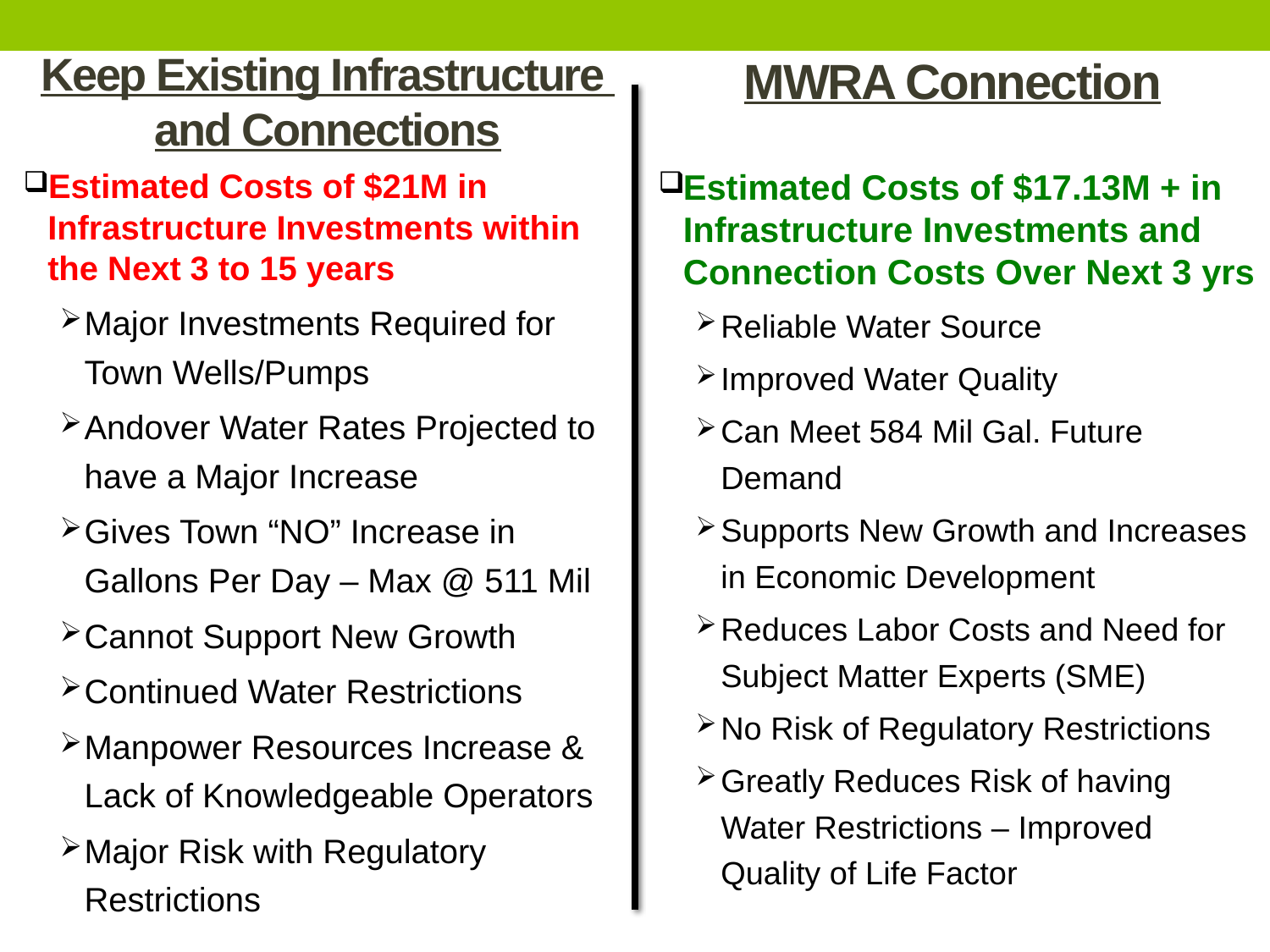

MWRA Connection
# Keep Existing Infrastructure  and Connections
Estimated Costs of $21M in Infrastructure Investments within the Next 3 to 15 years
Major Investments Required for Town Wells/Pumps
Andover Water Rates Projected to have a Major Increase
Gives Town “NO” Increase in Gallons Per Day – Max @ 511 Mil
Cannot Support New Growth
Continued Water Restrictions
Manpower Resources Increase & Lack of Knowledgeable Operators
Major Risk with Regulatory Restrictions
Estimated Costs of $17.13M + in Infrastructure Investments and Connection Costs Over Next 3 yrs
Reliable Water Source
Improved Water Quality
Can Meet 584 Mil Gal. Future Demand
Supports New Growth and Increases in Economic Development
Reduces Labor Costs and Need for Subject Matter Experts (SME)
No Risk of Regulatory Restrictions
Greatly Reduces Risk of having Water Restrictions – Improved Quality of Life Factor